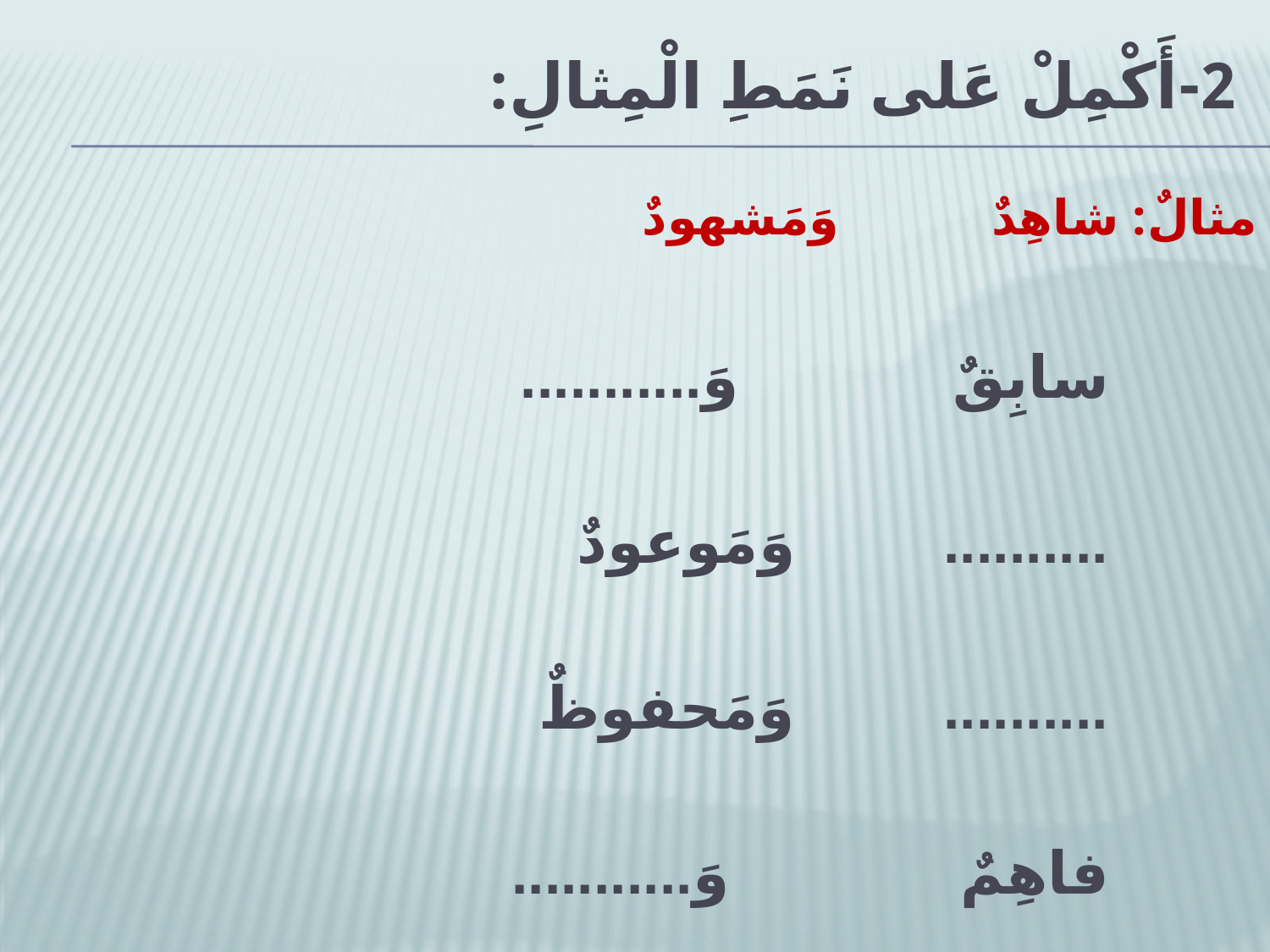

# 2-أَكْمِلْ عَلى نَمَطِ الْمِثالِ:
مثالٌ: شاهِدٌ            وَمَشهودٌ

         سابِقٌ             وَ...........

         ..........         وَمَوعودٌ

         ..........         وَمَحفوظٌ

         فاهِمٌ              وَ...........